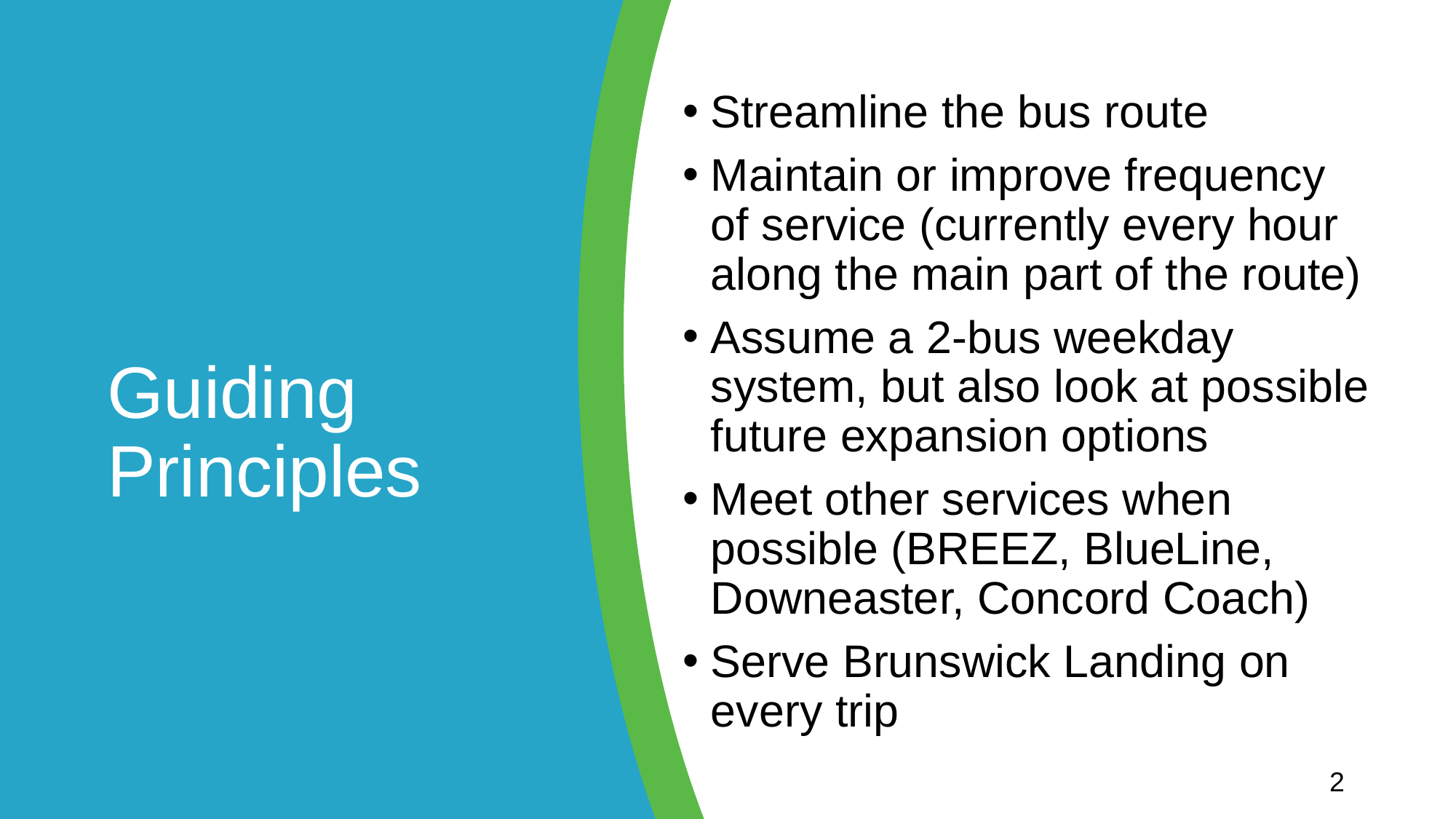

Streamline the bus route
Maintain or improve frequency of service (currently every hour along the main part of the route)
Assume a 2-bus weekday system, but also look at possible future expansion options
Meet other services when possible (BREEZ, BlueLine, Downeaster, Concord Coach)
Serve Brunswick Landing on every trip
# Guiding Principles
2